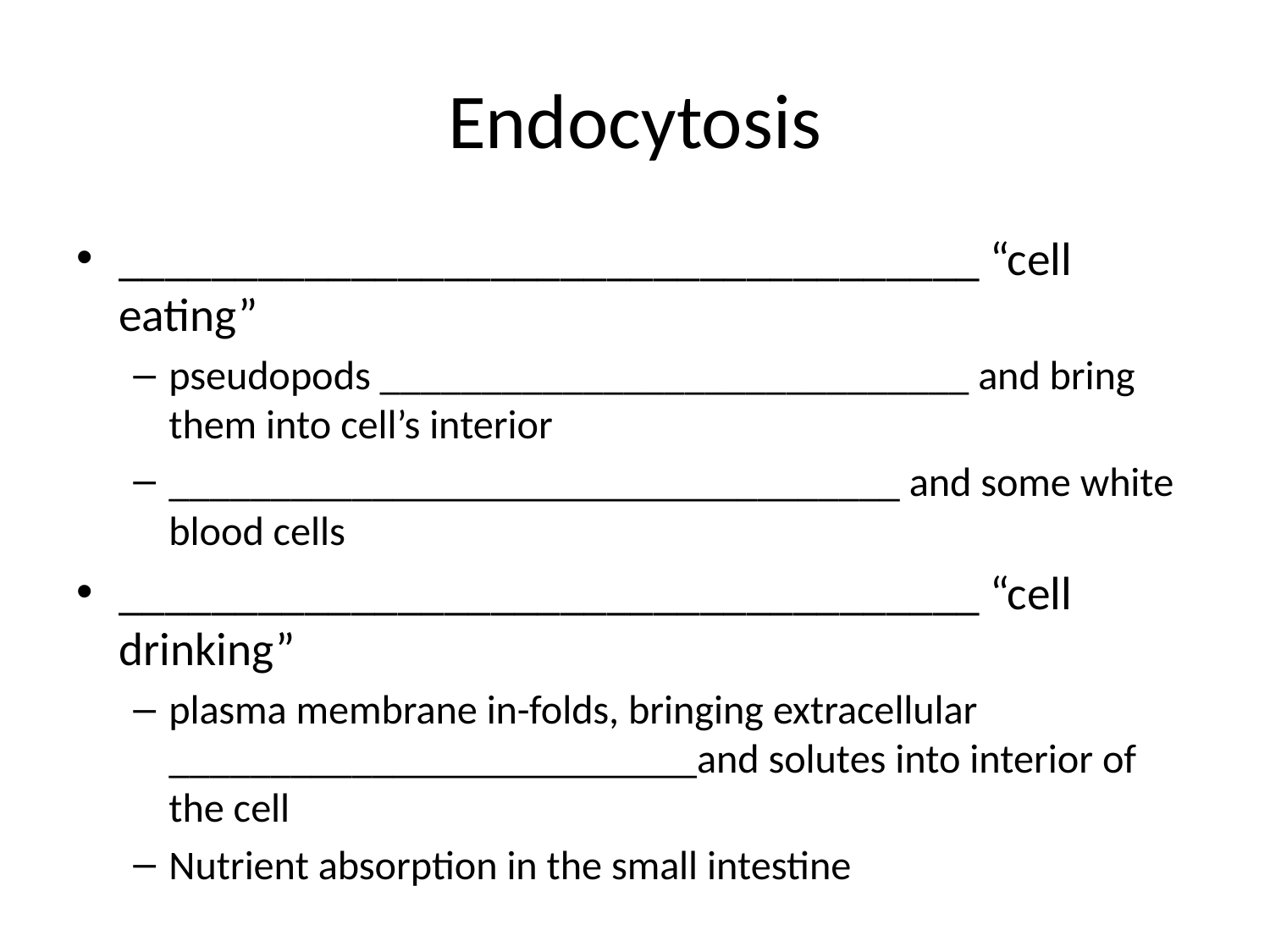

# Endocytosis
_____________________________________ “cell eating”
pseudopods _____________________________ and bring them into cell’s interior
____________________________________ and some white blood cells
_____________________________________ “cell drinking”
plasma membrane in-folds, bringing extracellular __________________________and solutes into interior of the cell
Nutrient absorption in the small intestine